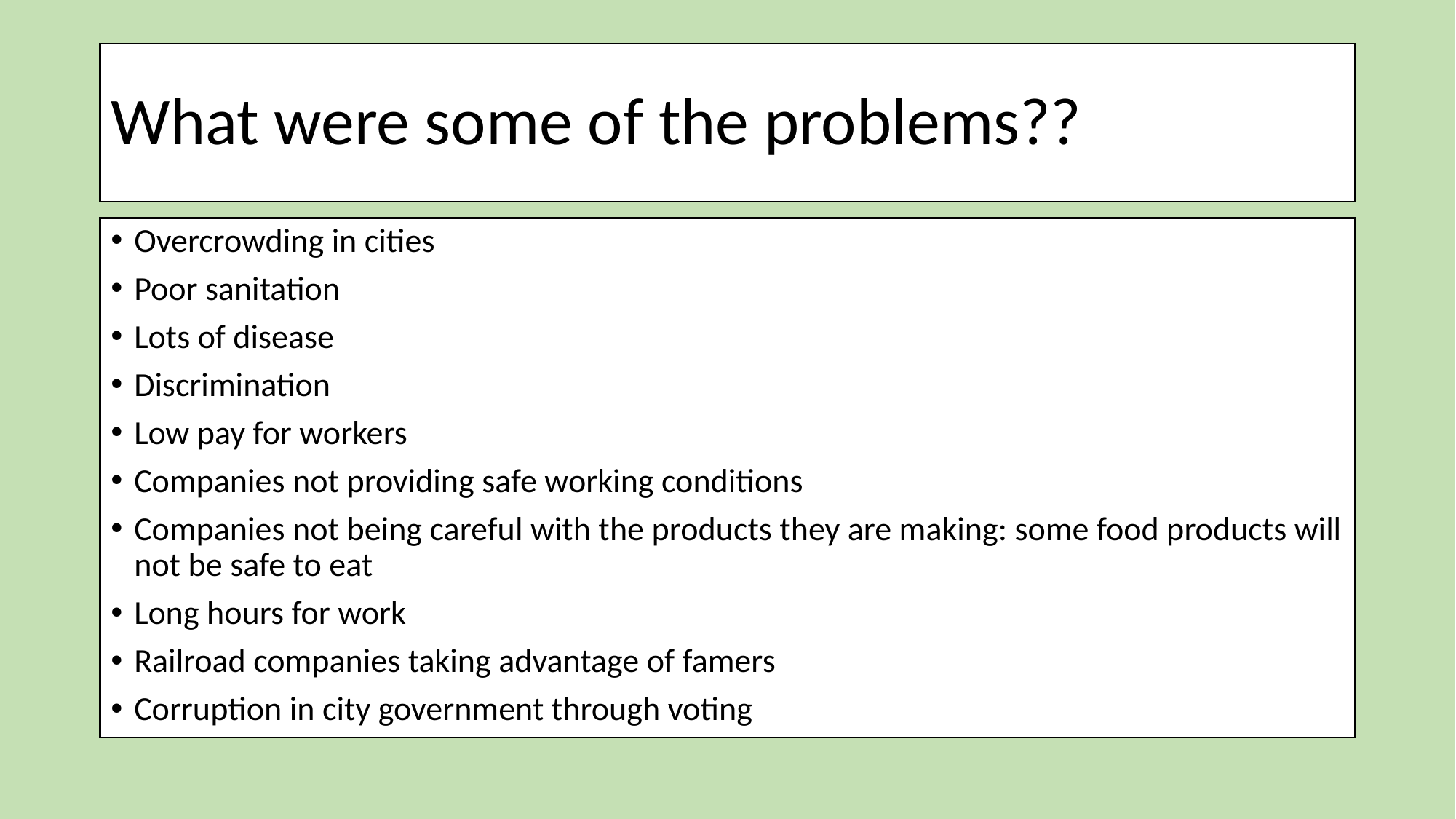

# What were some of the problems??
Overcrowding in cities
Poor sanitation
Lots of disease
Discrimination
Low pay for workers
Companies not providing safe working conditions
Companies not being careful with the products they are making: some food products will not be safe to eat
Long hours for work
Railroad companies taking advantage of famers
Corruption in city government through voting